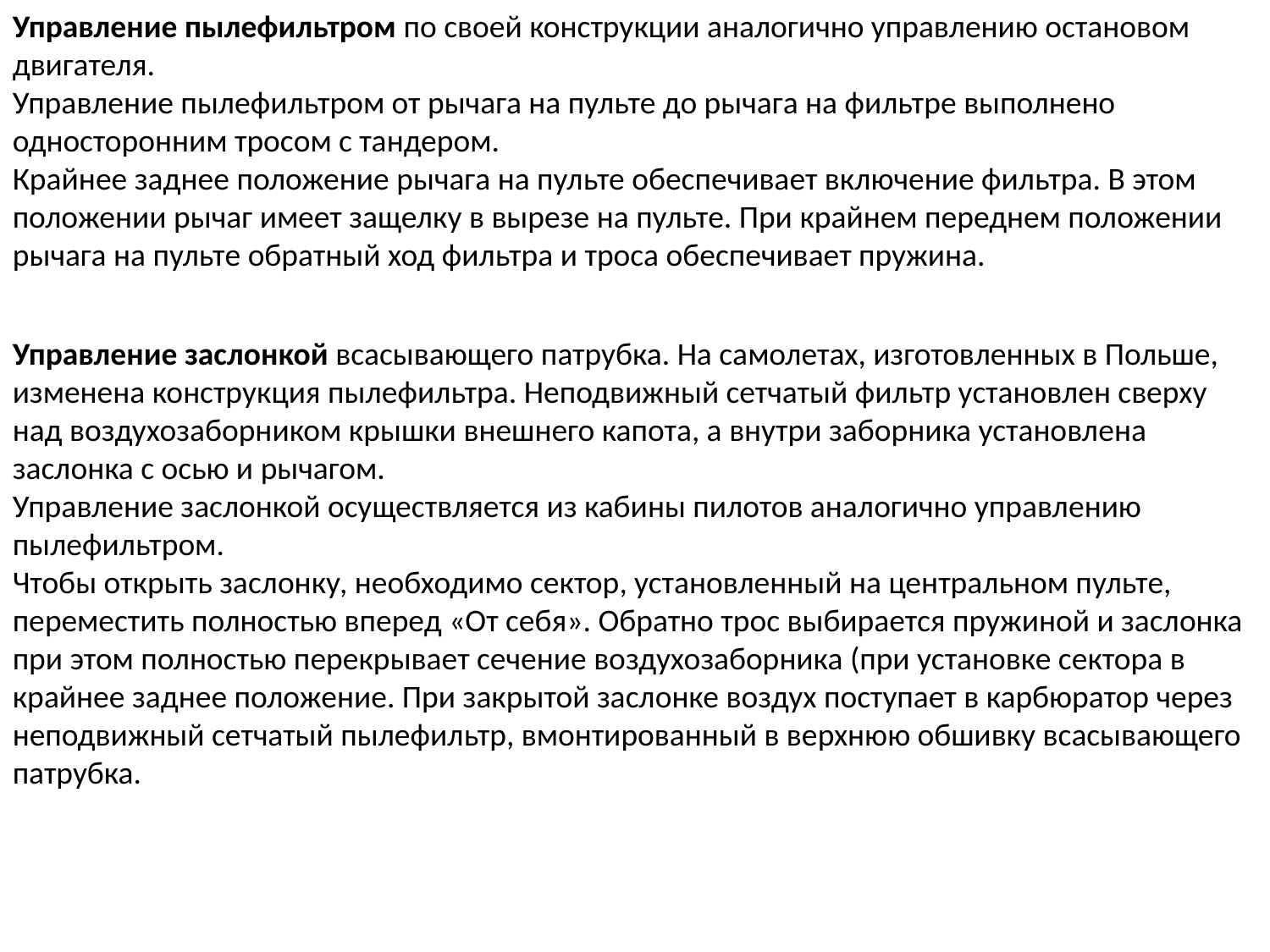

Управление пылефильтром по своей конструкции аналогично управлению остановом двигателя.
Управление пылефильтром от рычага на пульте до рычага на фильтре выполнено односторонним тросом с тандером.
Крайнее заднее положение рычага на пульте обеспечивает включение фильтра. В этом положении рычаг имеет защелку в вырезе на пульте. При крайнем переднем положении рычага на пульте обратный ход фильтра и троса обеспечивает пружина.
Управление заслонкой всасывающего патрубка. На самолетах, изготовленных в Польше, изменена конструкция пылефильтра. Неподвижный сетчатый фильтр установлен сверху над воздухозаборником крышки внешнего капота, а внутри заборника установлена заслонка с осью и рычагом.
Управление заслонкой осуществляется из кабины пилотов аналогично управлению пылефильтром.
Чтобы открыть заслонку, необходимо сектор, установленный на центральном пульте, переместить полностью вперед «От себя». Обратно трос выбирается пружиной и заслонка при этом полностью перекрывает сечение воздухозаборника (при установке сектора в крайнее заднее положение. При закрытой заслонке воздух поступает в карбюратор через неподвижный сетчатый пылефильтр, вмонтированный в верхнюю обшивку всасывающего патрубка.